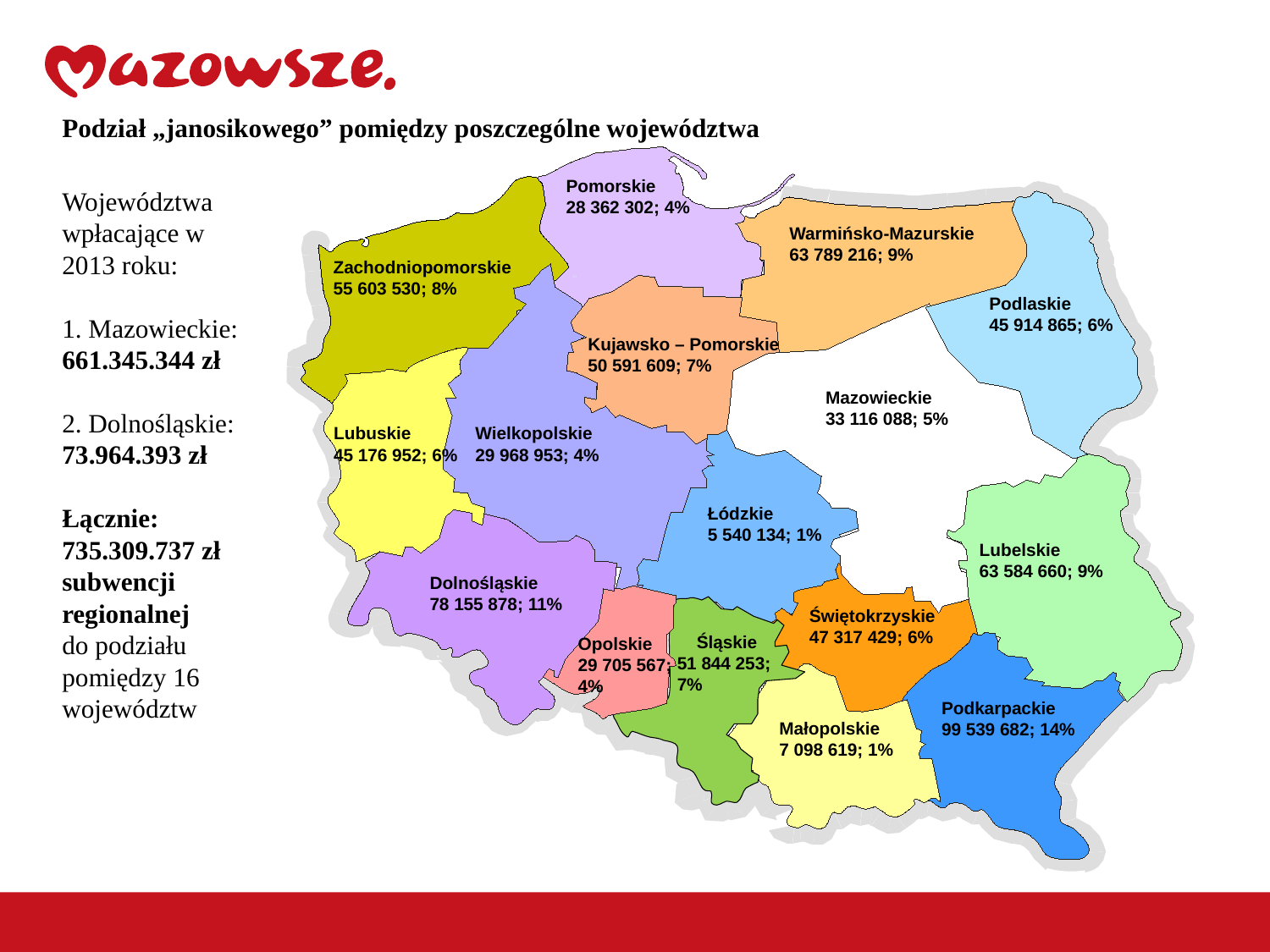

Podział „janosikowego” pomiędzy poszczególne województwa

Pomorskie
28 362 302; 4%

Województwa wpłacające w 2013 roku:

1. Mazowieckie:
661.345.344 zł

2. Dolnośląskie:
73.964.393 zł

Łącznie:
735.309.737 zł subwencji regionalnej
do podziału pomiędzy 16 województw

Warmińsko-Mazurskie
63 789 216; 9%

Zachodniopomorskie
55 603 530; 8%

Podlaskie
45 914 865; 6%

Kujawsko – Pomorskie
50 591 609; 7%

Mazowieckie
33 116 088; 5%

Lubuskie
45 176 952; 6%

Wielkopolskie
29 968 953; 4%

Łódzkie
5 540 134; 1%

Lubelskie
63 584 660; 9%

Dolnośląskie
78 155 878; 11%

Świętokrzyskie
47 317 429; 6%

Opolskie
29 705 567; 4%

    Śląskie
51 844 253; 7%

Podkarpackie
99 539 682; 14%

Małopolskie
7 098 619; 1%